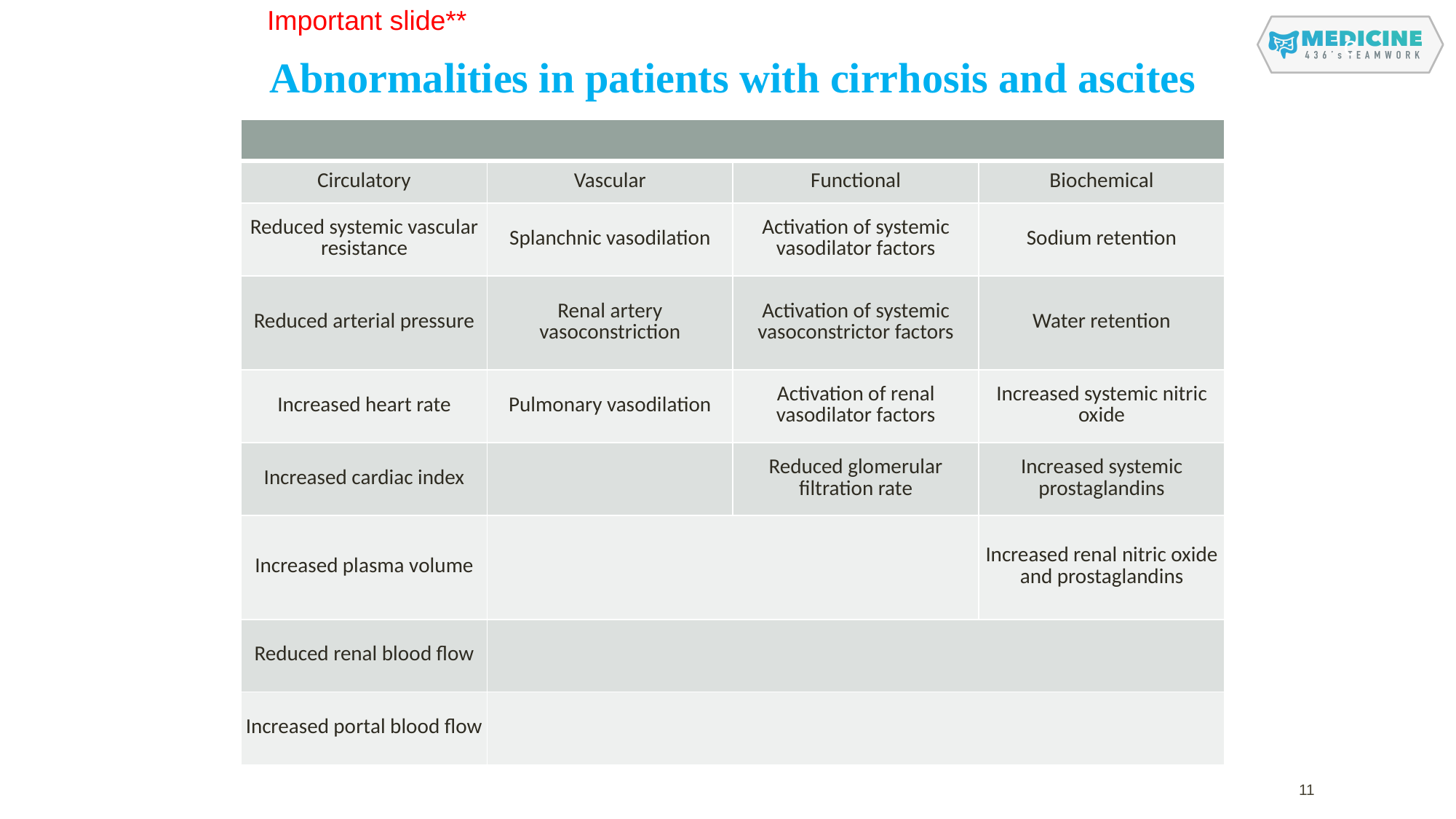

Important slide**

c
Abnormalities in patients with cirrhosis and ascites
|  |  |  |  |
| --- | --- | --- | --- |
| Circulatory | Vascular | Functional | Biochemical |
| Reduced systemic vascular resistance | Splanchnic vasodilation | Activation of systemic vasodilator factors | Sodium retention |
| Reduced arterial pressure | Renal artery vasoconstriction | Activation of systemic vasoconstrictor factors | Water retention |
| Increased heart rate | Pulmonary vasodilation | Activation of renal vasodilator factors | Increased systemic nitric oxide |
| Increased cardiac index |  | Reduced glomerular filtration rate | Increased systemic prostaglandins |
| Increased plasma volume |  |  | Increased renal nitric oxide and prostaglandins |
| Reduced renal blood flow |  |  |  |
| Increased portal blood flow |  |  |  |
11